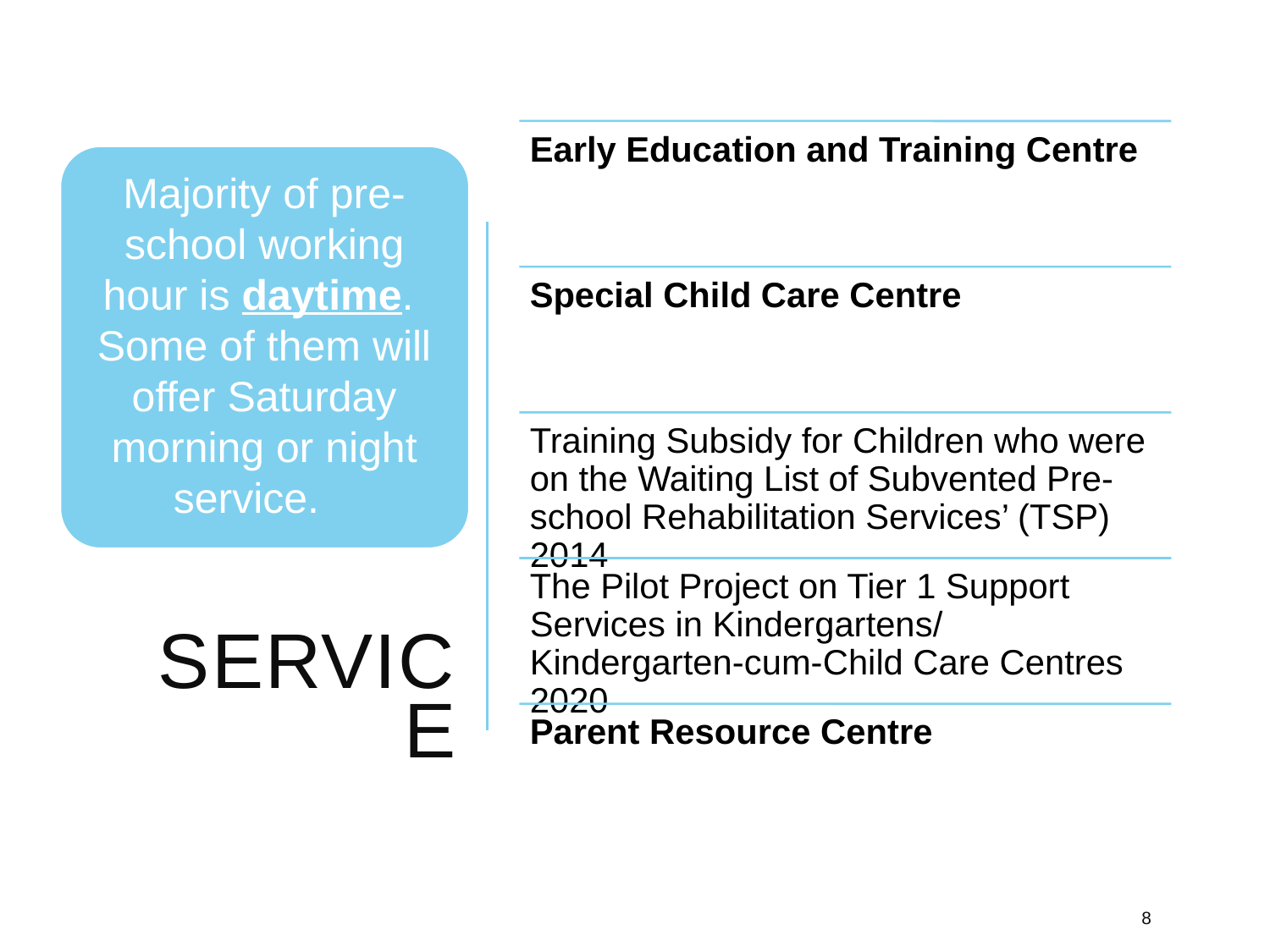

Early Education and Training Centre
Special Child Care Centre
Training Subsidy for Children who were on the Waiting List of Subvented Pre-school Rehabilitation Services’ (TSP)  2014
The Pilot Project on Tier 1 Support Services in Kindergartens/ Kindergarten-cum-Child Care Centres  2020
Parent Resource Centre

Majority of pre-school working hour is daytime.  Some of them will offer Saturday morning or night service.

# Service

8